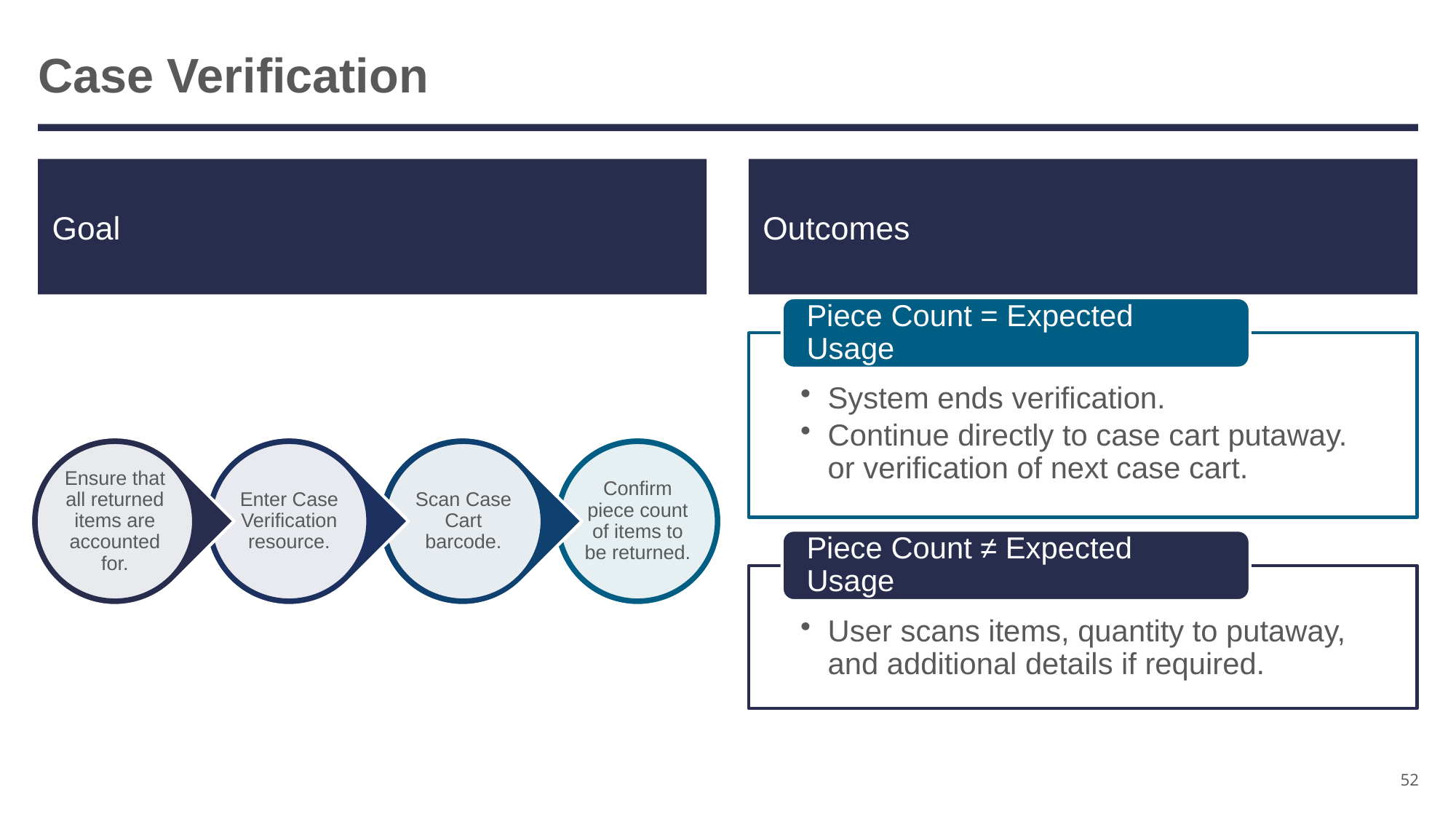

# Case Verification
Goal
Outcomes
Confirm piece count of items to be returned.
Scan Case Cart barcode.
Enter Case Verification resource.
Ensure that all returned items are accounted for.
System ends verification.
Continue directly to case cart putaway. or verification of next case cart.
Piece Count = Expected Usage
User scans items, quantity to putaway, and additional details if required.
Piece Count ≠ Expected Usage
52